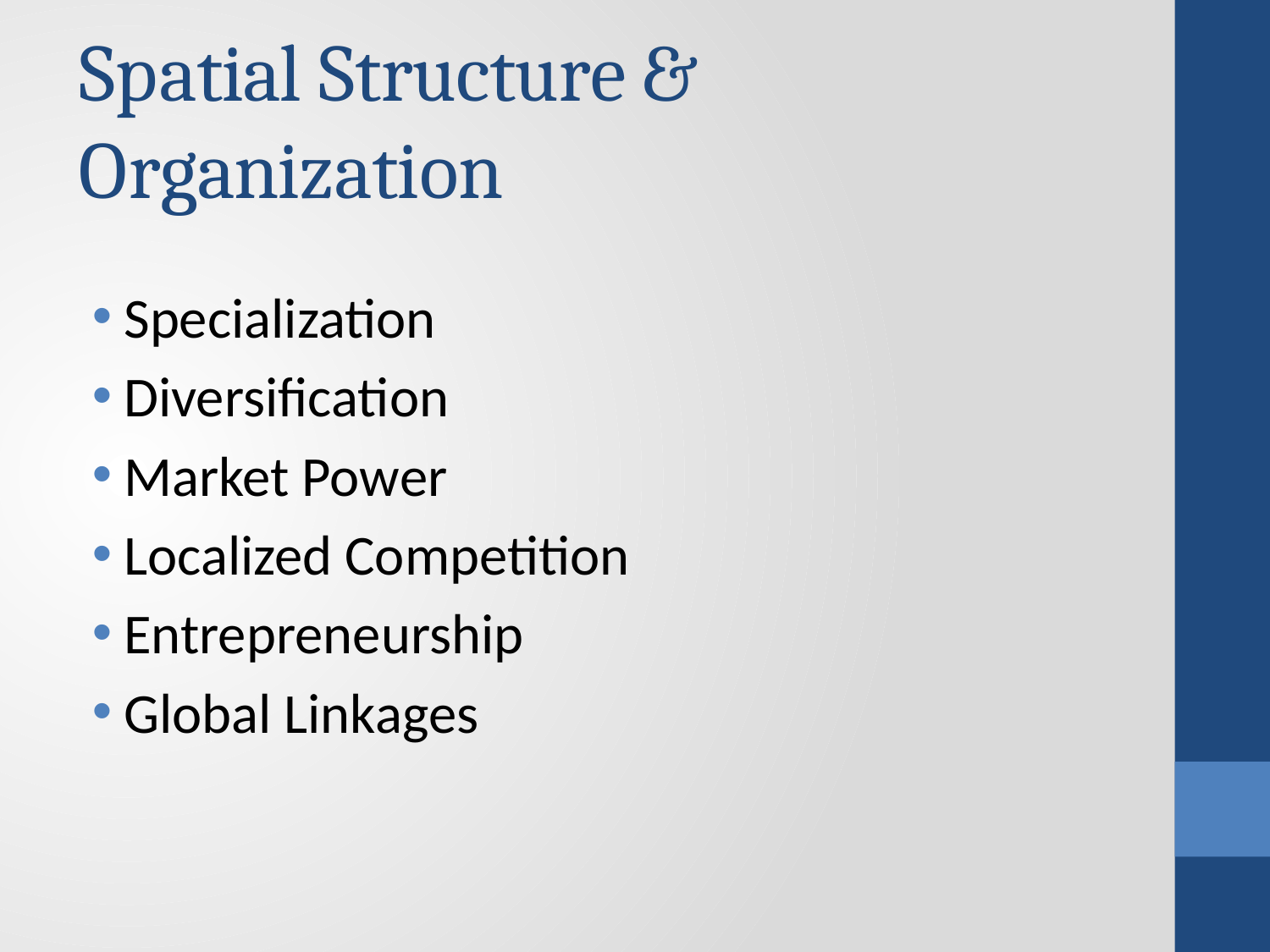

# Spatial Structure & Organization
Specialization
Diversification
Market Power
Localized Competition
Entrepreneurship
Global Linkages